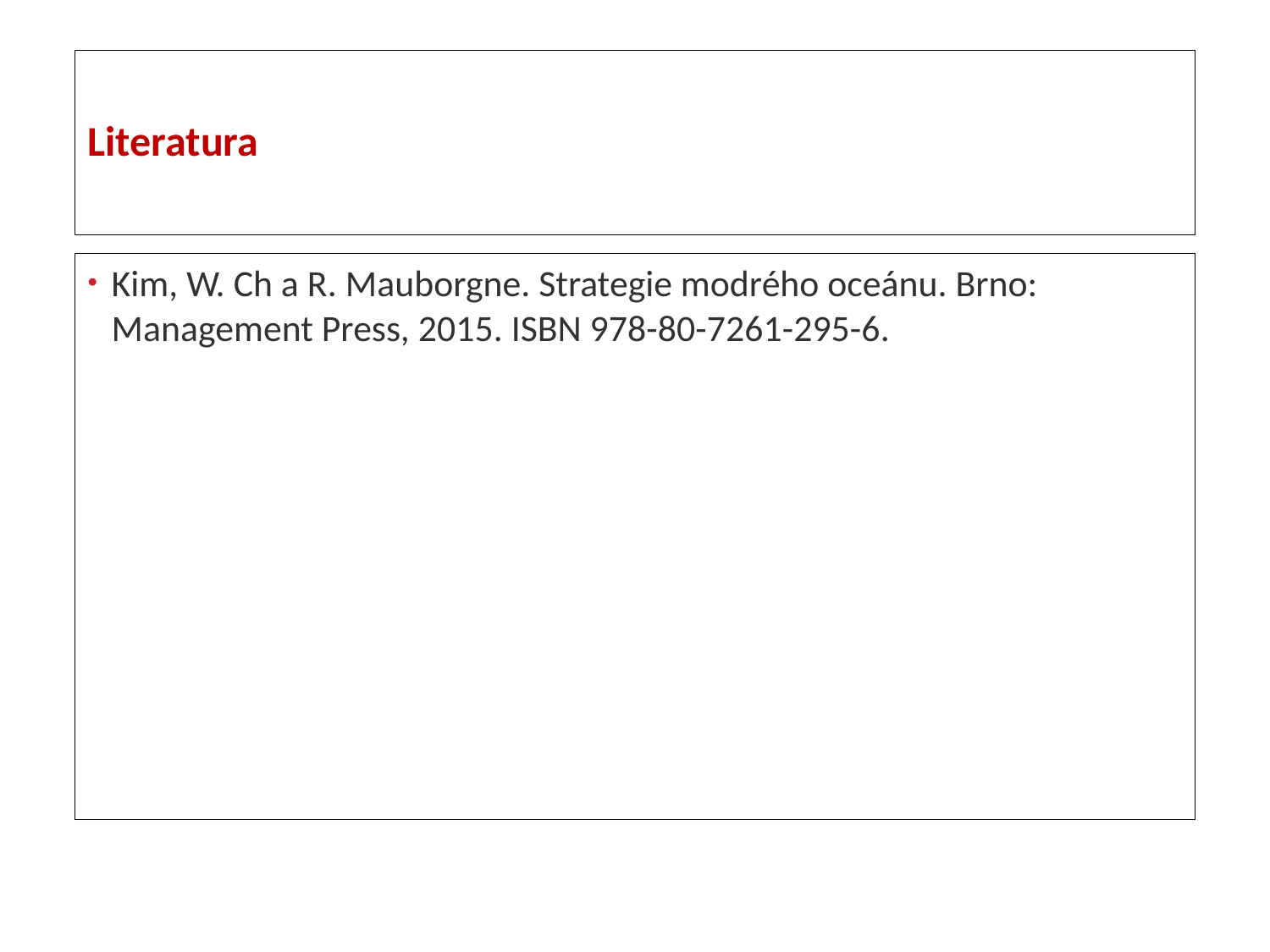

# Literatura
Kim, W. Ch a R. Mauborgne. Strategie modrého oceánu. Brno: Management Press, 2015. ISBN 978-80-7261-295-6.